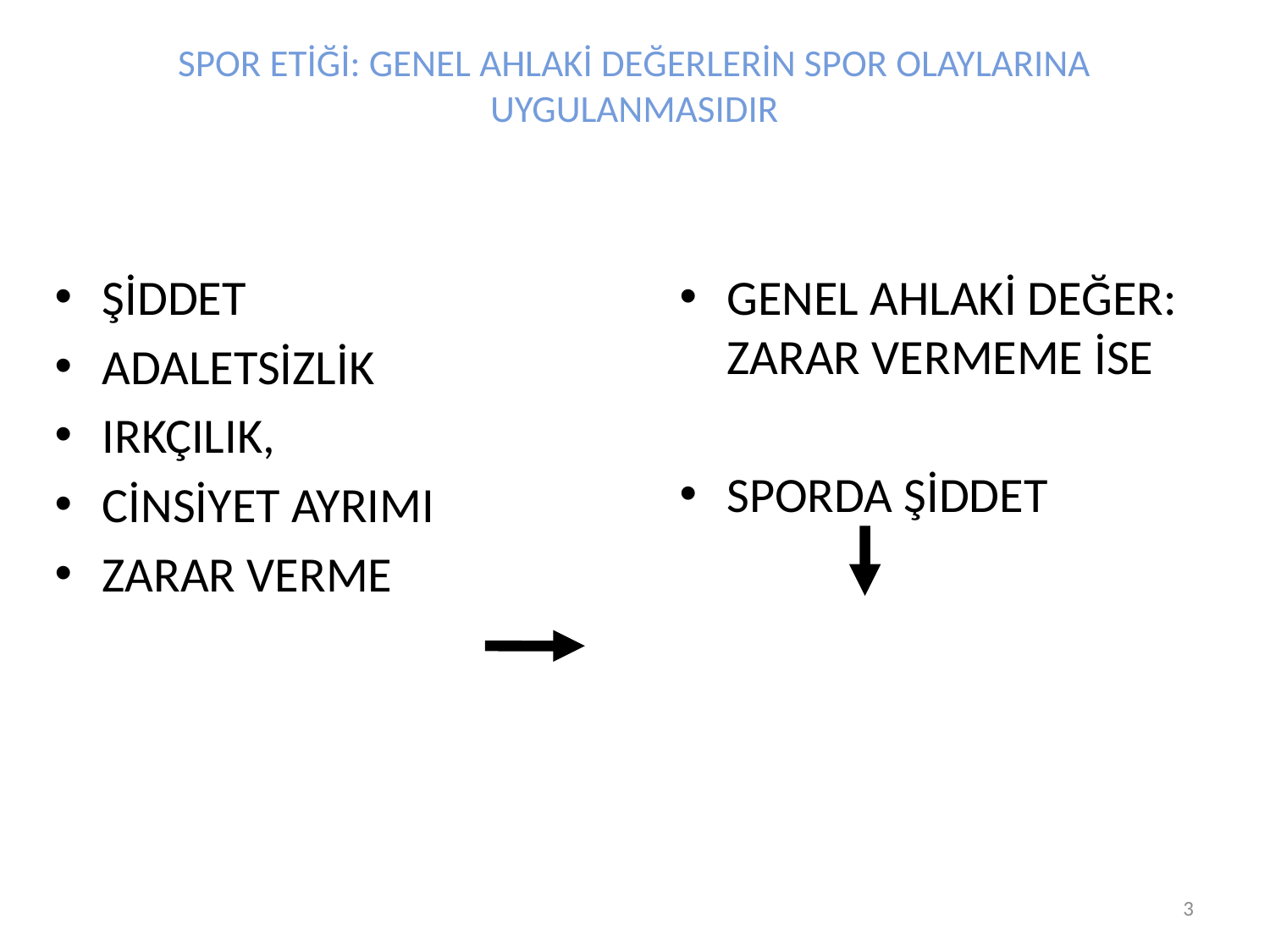

# SPOR ETİĞİ: GENEL AHLAKİ DEĞERLERİN SPOR OLAYLARINA UYGULANMASIDIR

ŞİDDET
ADALETSİZLİK
IRKÇILIK,
CİNSİYET AYRIMI
ZARAR VERME

GENEL AHLAKİ DEĞER: ZARAR VERMEME İSE

SPORDA ŞİDDET

Prof. Dr. Semiyha TUNCEL
3